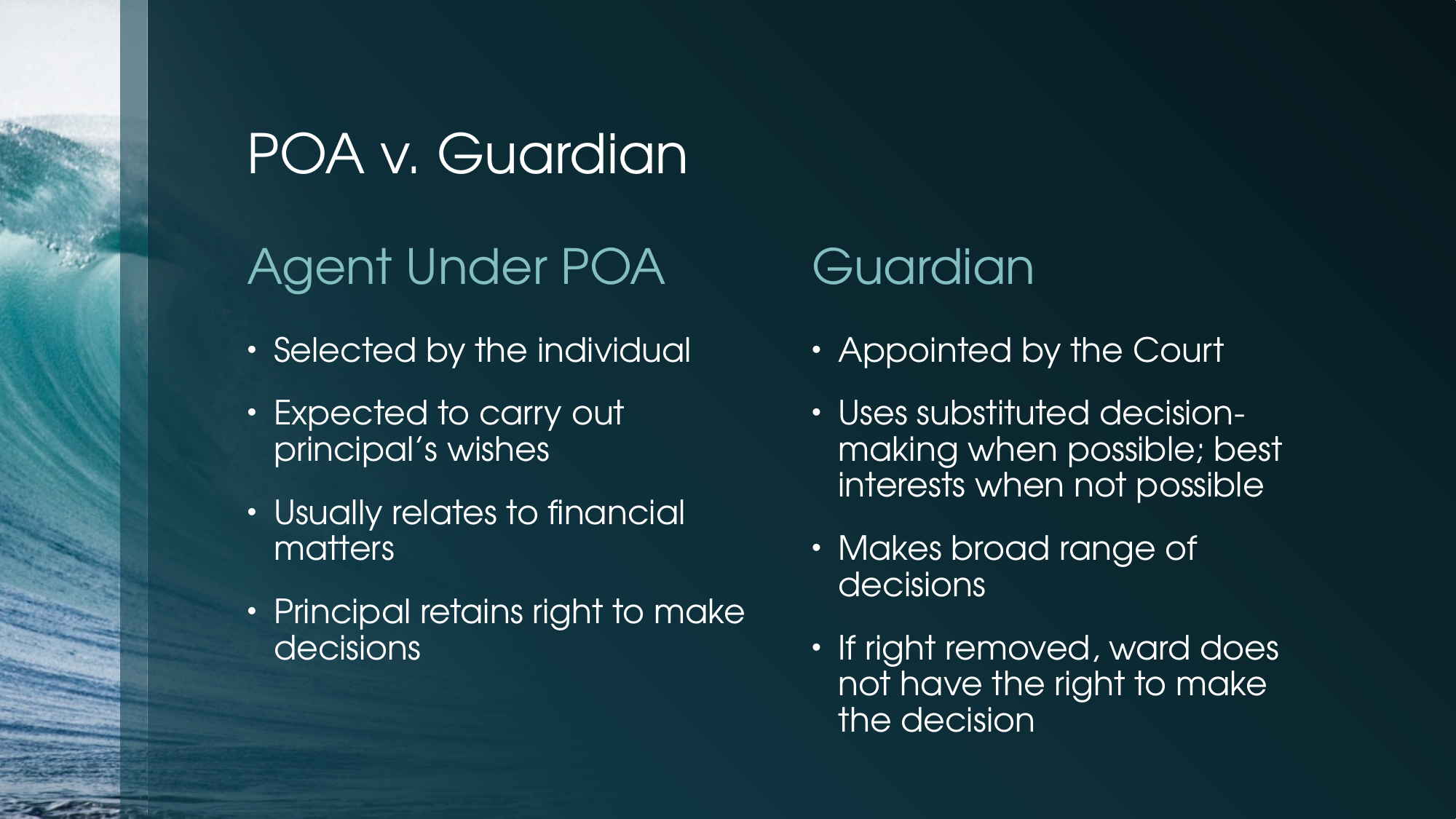

# POA v. Guardian
Agent Under POA
Guardian
Selected by the individual
Expected to carry out principal’s wishes
Usually relates to financial matters
Principal retains right to make decisions
Appointed by the Court
Uses substituted decision-making when possible; best interests when not possible
Makes broad range of decisions
If right removed, ward does not have the right to make the decision